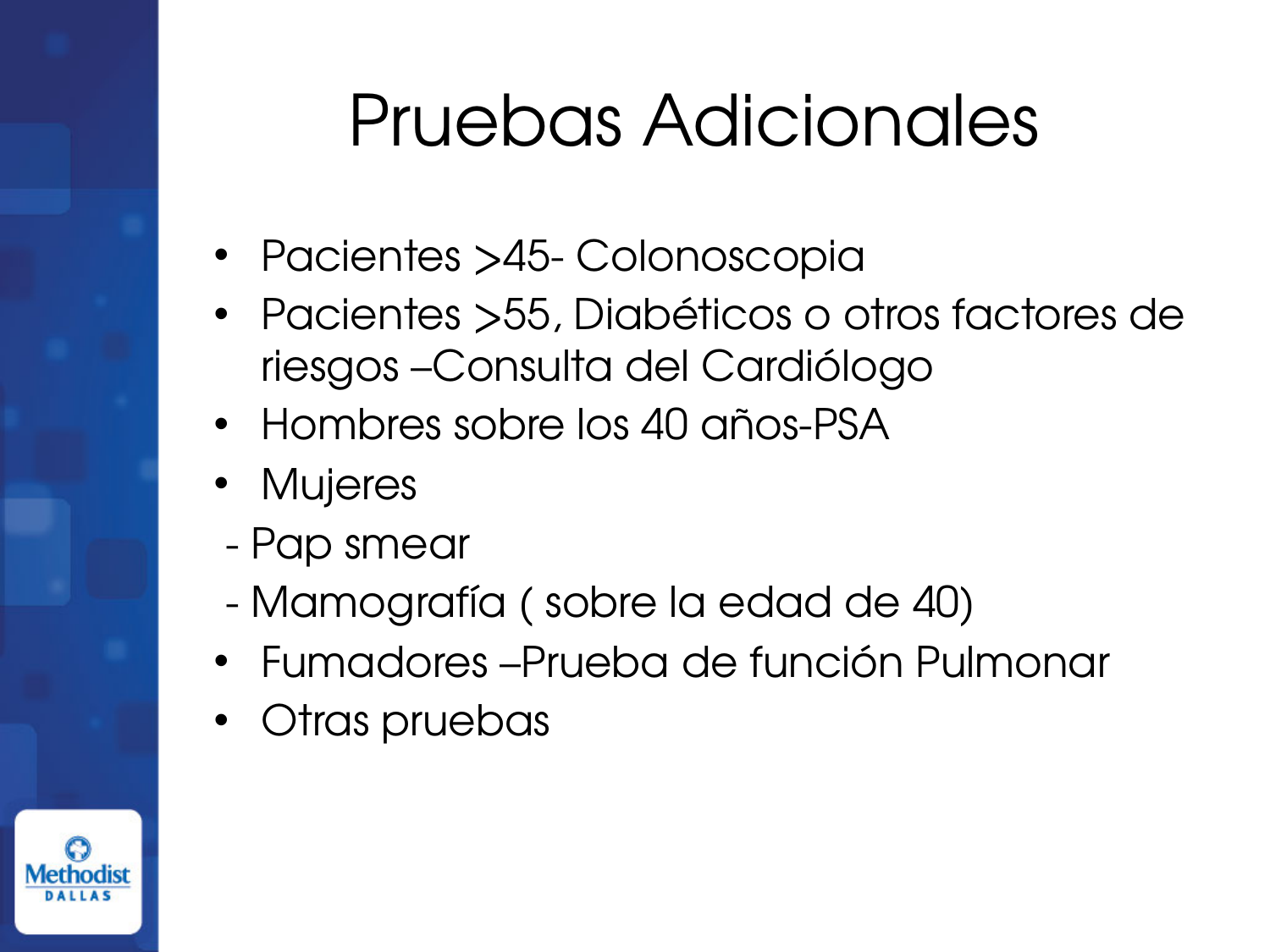

# Pruebas Adicionales
Pacientes >45- Colonoscopia
Pacientes >55, Diabéticos o otros factores de riesgos –Consulta del Cardiólogo
Hombres sobre los 40 años-PSA
Mujeres
 - Pap smear
 - Mamografía ( sobre la edad de 40)
Fumadores –Prueba de función Pulmonar
Otras pruebas